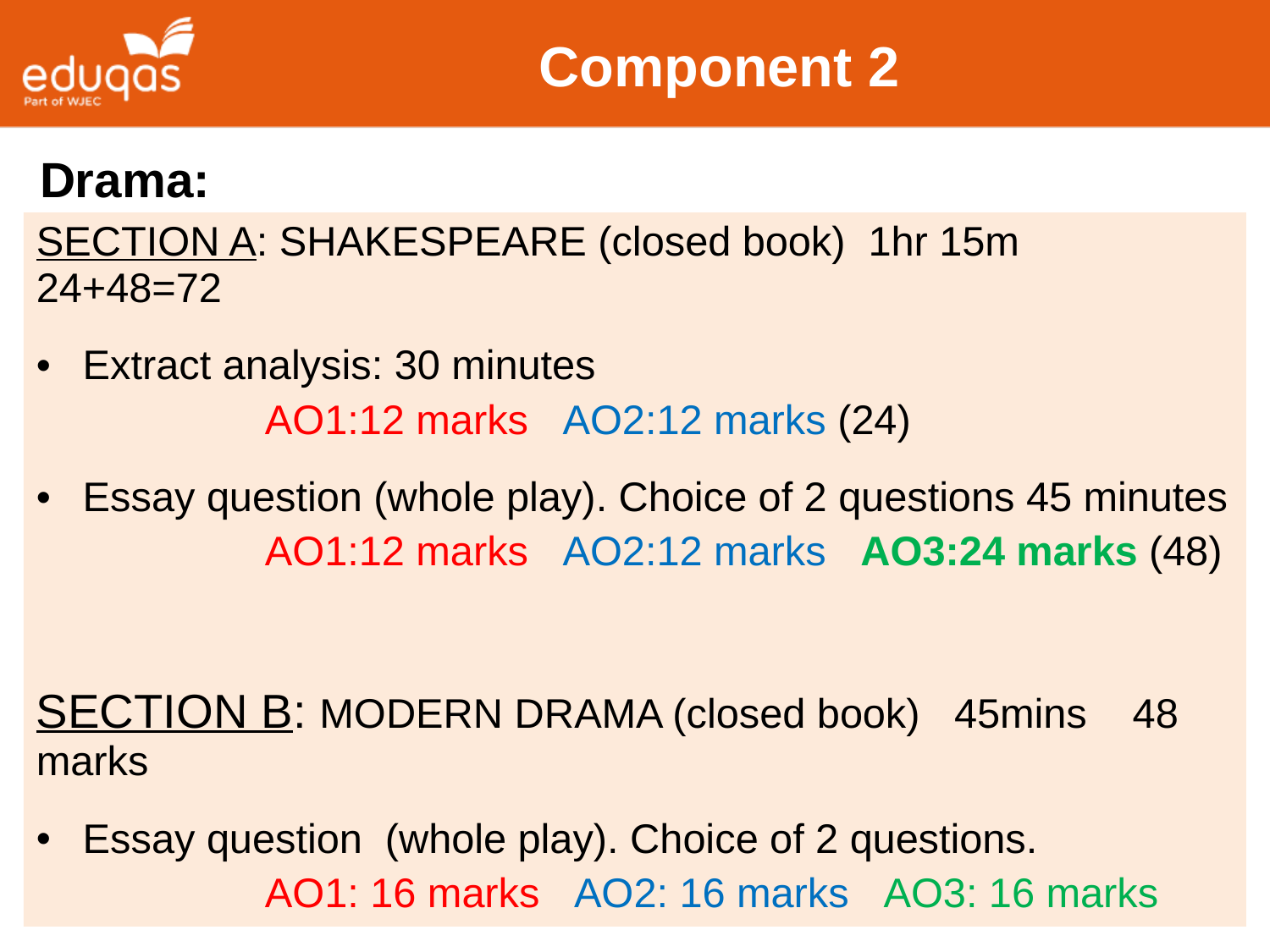

#
Component 2
Drama:
SECTION A: SHAKESPEARE (closed book)  1hr 15m   24+48=72

Extract analysis: 30 minutes
		AO1:12 marks   AO2:12 marks (24)

Essay question (whole play). Choice of 2 questions 45 minutes
		AO1:12 marks   AO2:12 marks   AO3:24 marks (48)

SECTION B: MODERN DRAMA (closed book)   45mins    48 marks

Essay question  (whole play). Choice of 2 questions.
		AO1: 16 marks   AO2: 16 marks   AO3: 16 marks